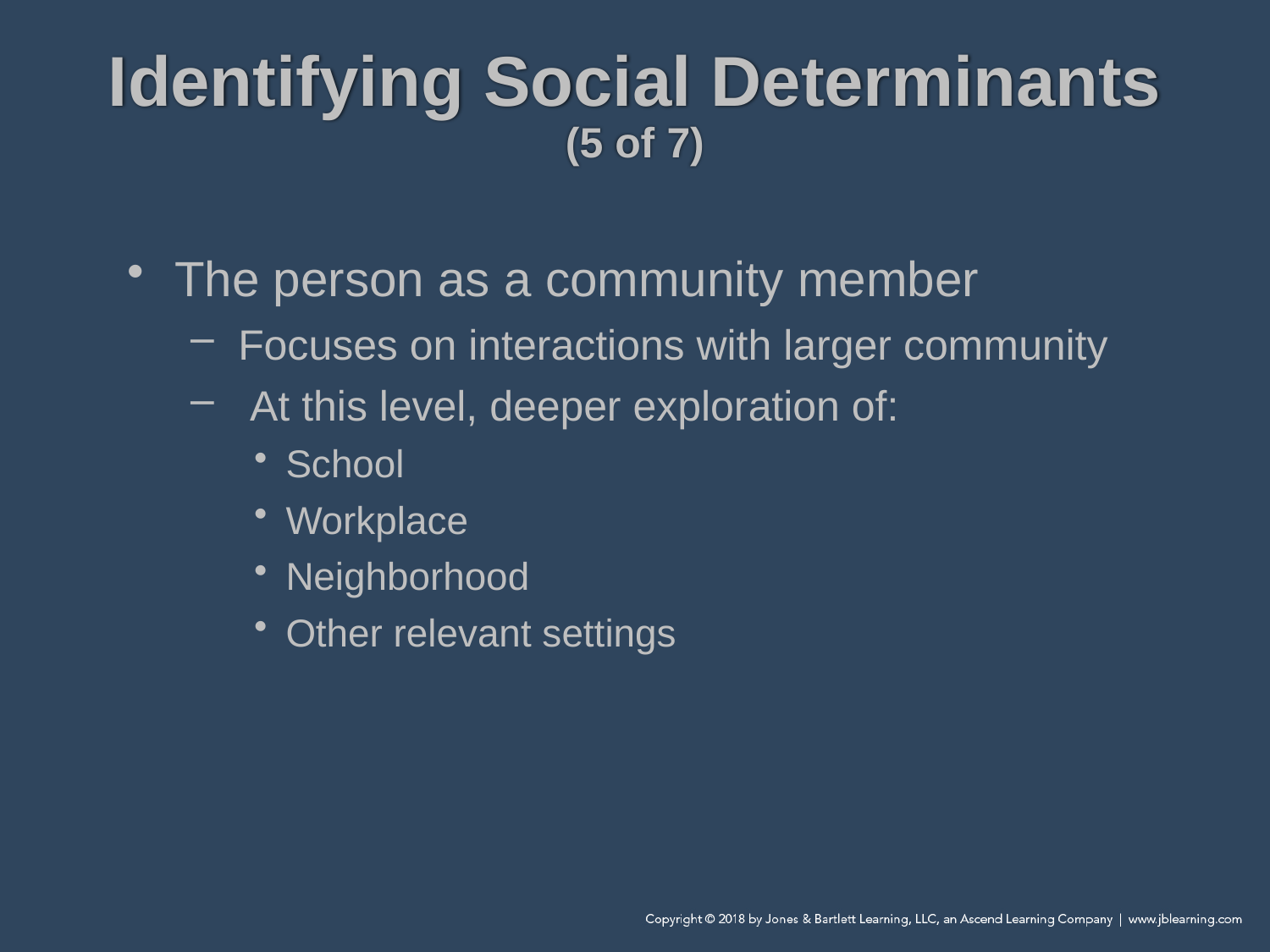

# Identifying Social Determinants (5 of 7)
The person as a community member
Focuses on interactions with larger community
 At this level, deeper exploration of:
School
Workplace
Neighborhood
Other relevant settings